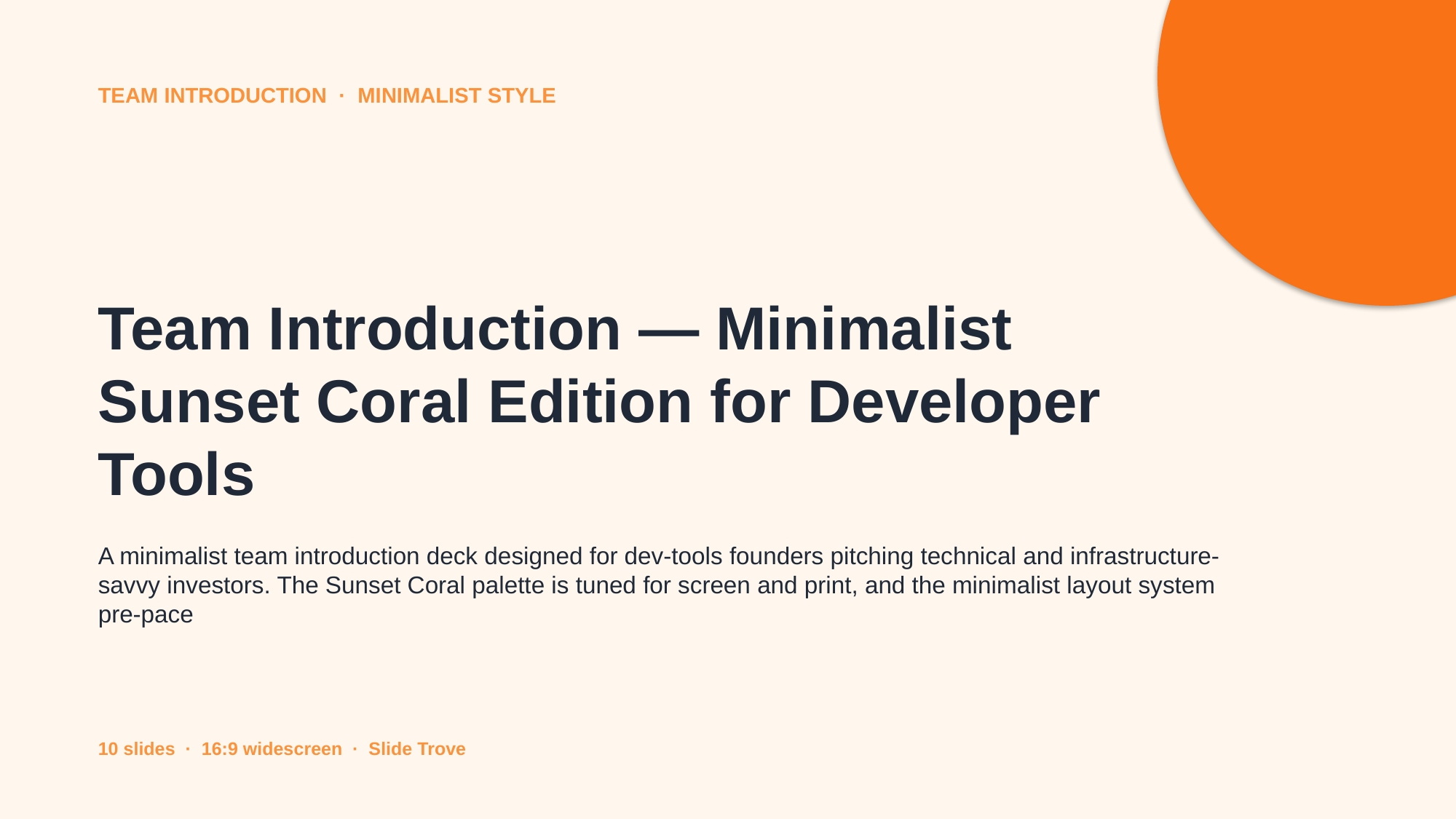

TEAM INTRODUCTION  ·  MINIMALIST STYLE
Team Introduction — Minimalist Sunset Coral Edition for Developer Tools
A minimalist team introduction deck designed for dev-tools founders pitching technical and infrastructure-savvy investors. The Sunset Coral palette is tuned for screen and print, and the minimalist layout system pre-pace
10 slides  ·  16:9 widescreen  ·  Slide Trove